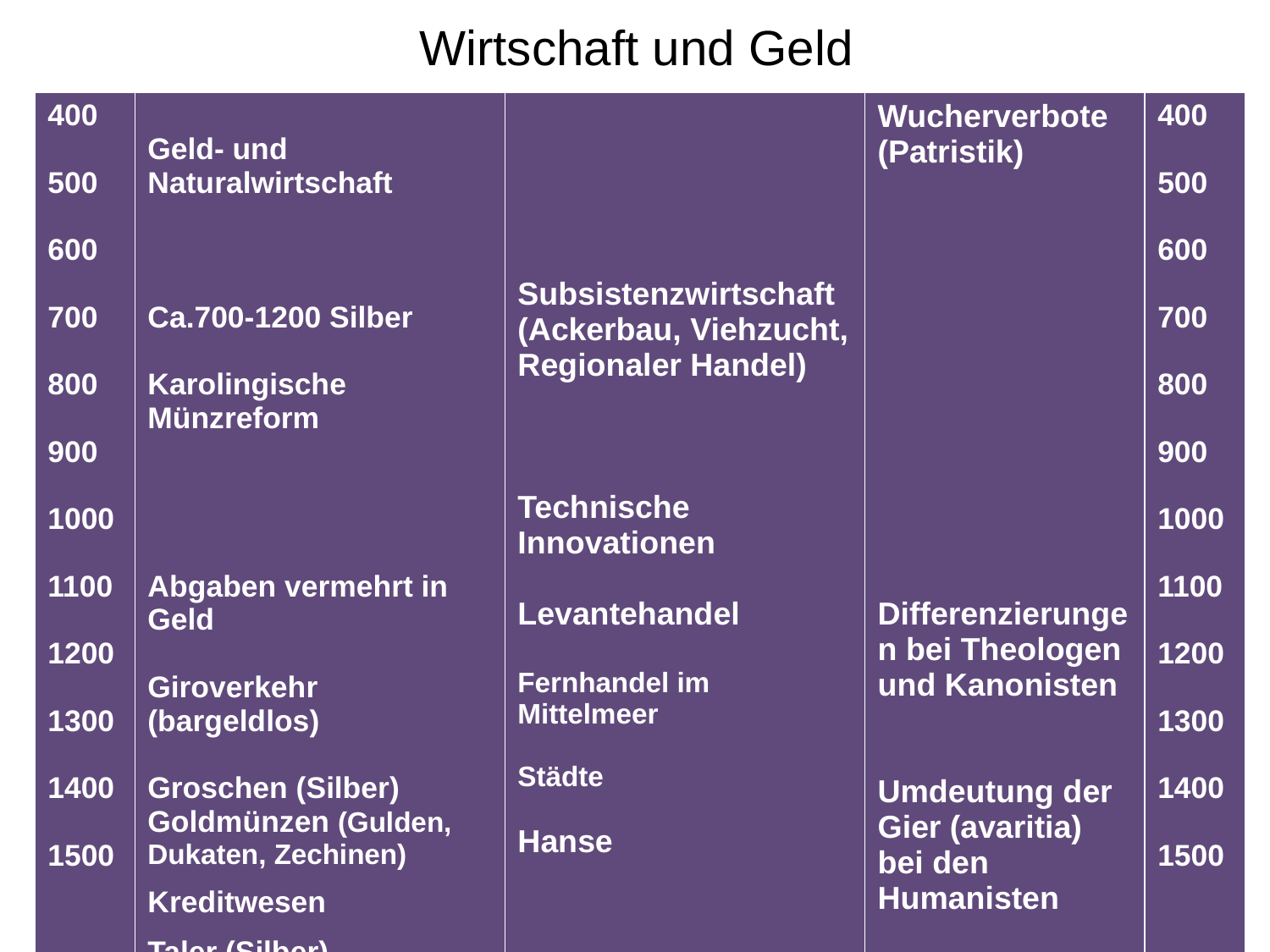

# Wirtschaft und Geld
| 400 500 600 700 800 900 1000 1100 1200 1300 1400 1500 | Geld- und Naturalwirtschaft Ca.700-1200 Silber Karolingische Münzreform Abgaben vermehrt in Geld Giroverkehr (bargeldlos) Groschen (Silber) Goldmünzen (Gulden, Dukaten, Zechinen) Kreditwesen Taler (Silber) | Subsistenzwirtschaft (Ackerbau, Viehzucht, Regionaler Handel) Technische Innovationen Levantehandel Fernhandel im Mittelmeer Städte Hanse | Wucherverbote (Patristik) Differenzierungen bei Theologen und Kanonisten Umdeutung der Gier (avaritia) bei den Humanisten | 400 500 600 700 800 900 1000 1100 1200 1300 1400 1500 |
| --- | --- | --- | --- | --- |